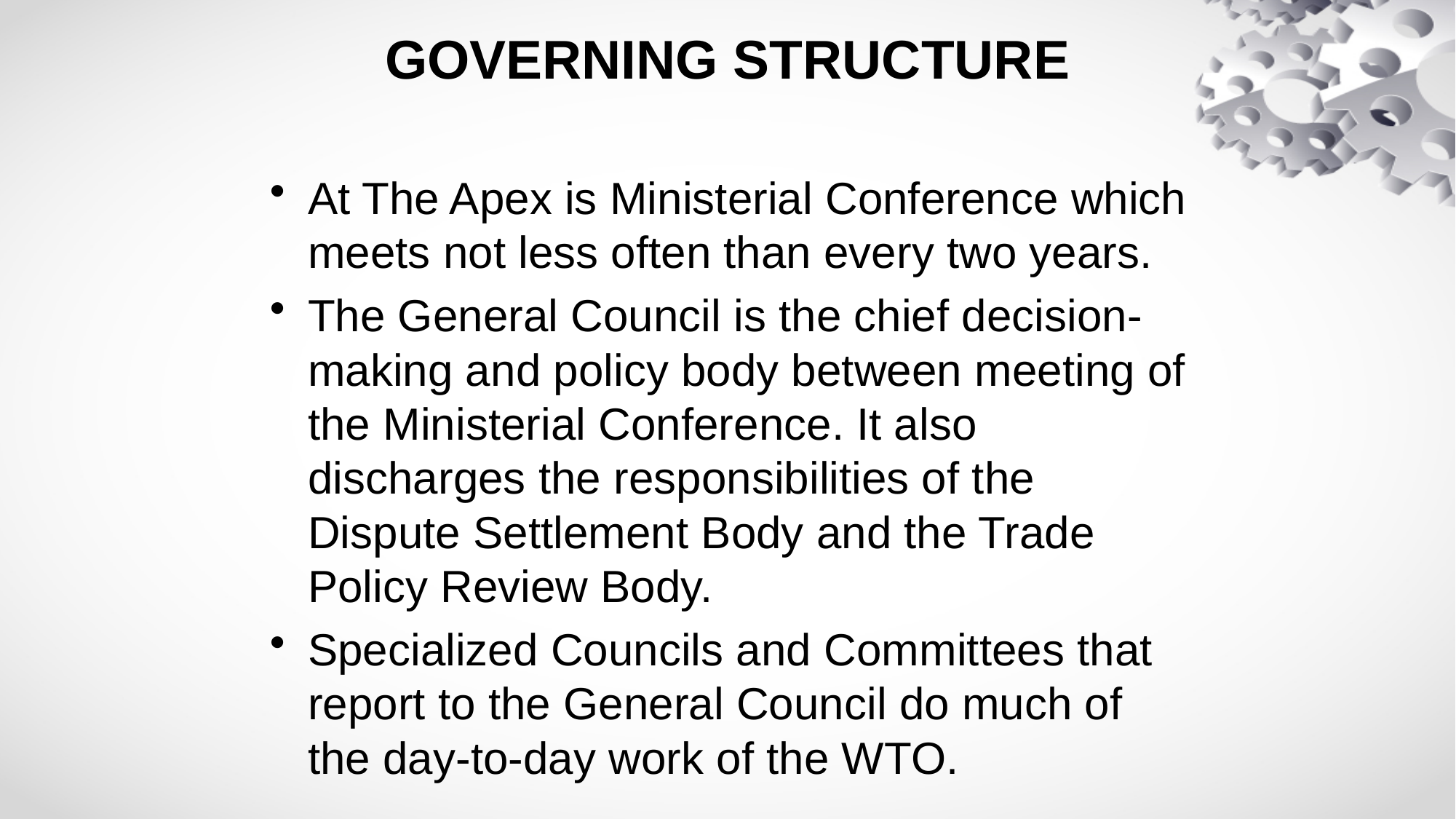

# GOVERNING STRUCTURE
At The Apex is Ministerial Conference which meets not less often than every two years.
The General Council is the chief decision-making and policy body between meeting of the Ministerial Conference. It also discharges the responsibilities of the Dispute Settlement Body and the Trade Policy Review Body.
Specialized Councils and Committees that report to the General Council do much of the day-to-day work of the WTO.